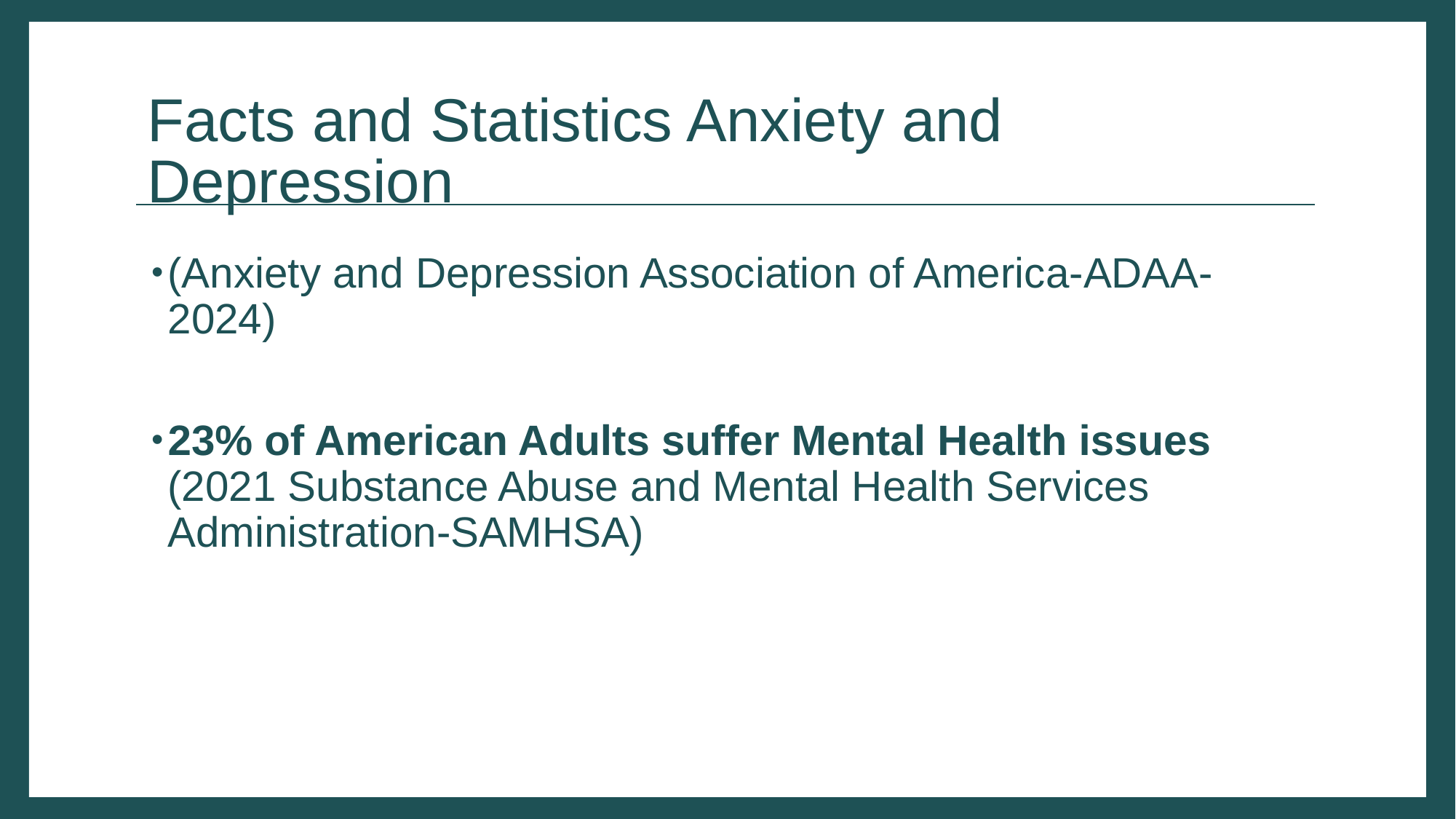

# Facts and Statistics Anxiety and Depression
(Anxiety and Depression Association of America-ADAA-2024)

23% of American Adults suffer Mental Health issues (2021 Substance Abuse and Mental Health Services Administration-SAMHSA)